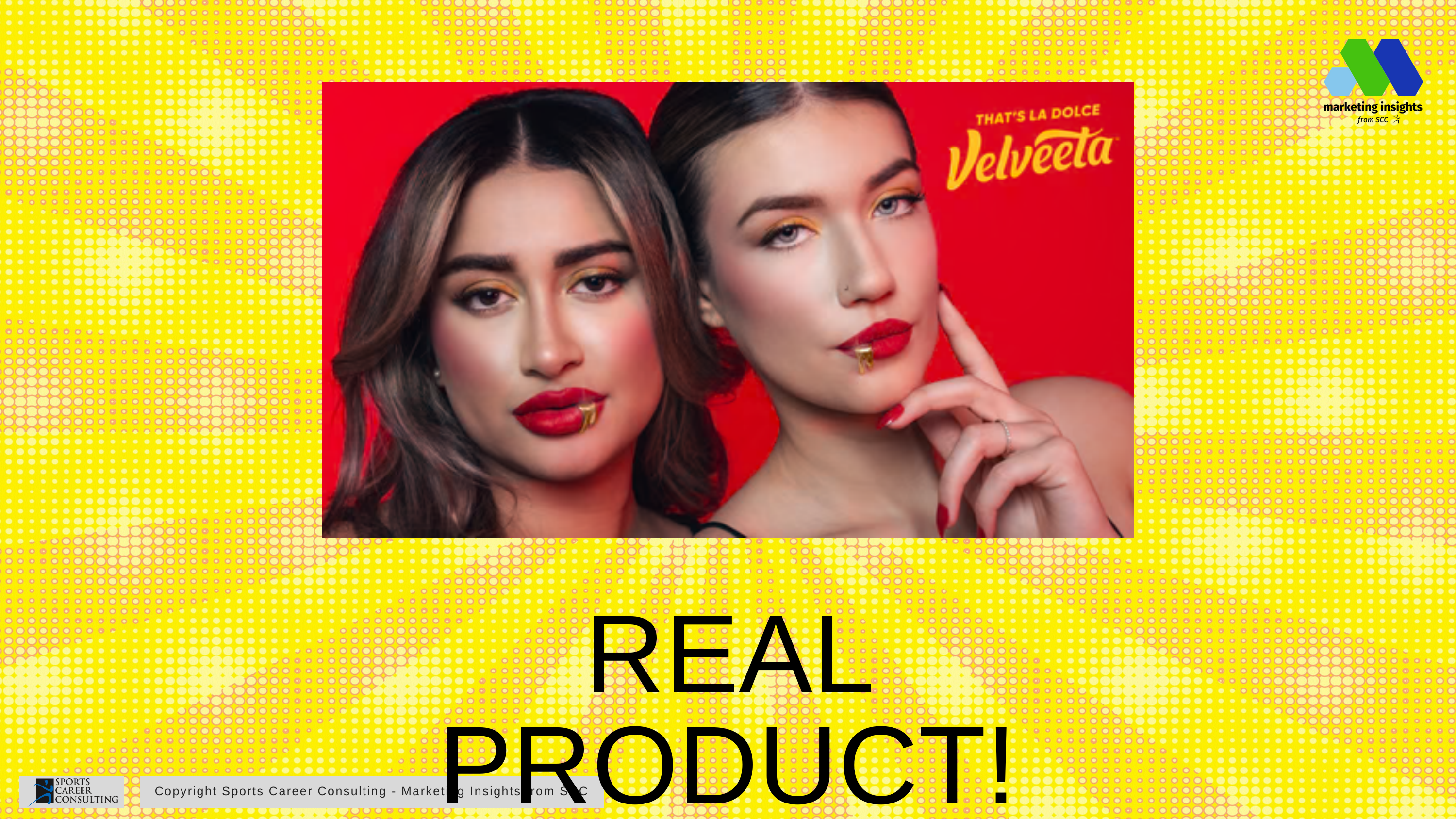

REAL PRODUCT!

Copyright Sports Career Consulting - Marketing Insights from SCC